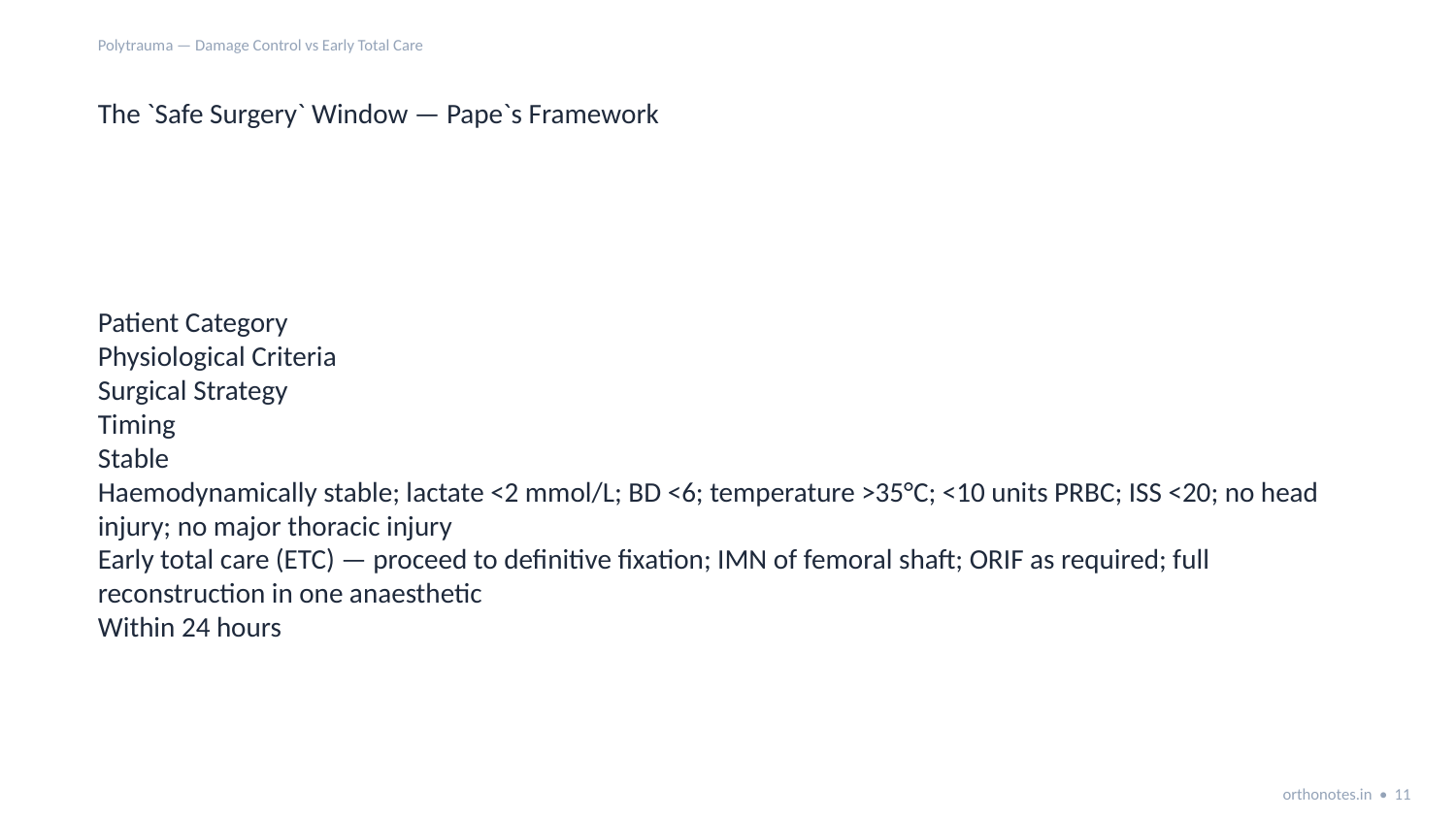

Polytrauma — Damage Control vs Early Total Care
The `Safe Surgery` Window — Pape`s Framework
Patient Category
Physiological Criteria
Surgical Strategy
Timing
Stable
Haemodynamically stable; lactate <2 mmol/L; BD <6; temperature >35°C; <10 units PRBC; ISS <20; no head injury; no major thoracic injury
Early total care (ETC) — proceed to definitive fixation; IMN of femoral shaft; ORIF as required; full reconstruction in one anaesthetic
Within 24 hours
orthonotes.in  •  11